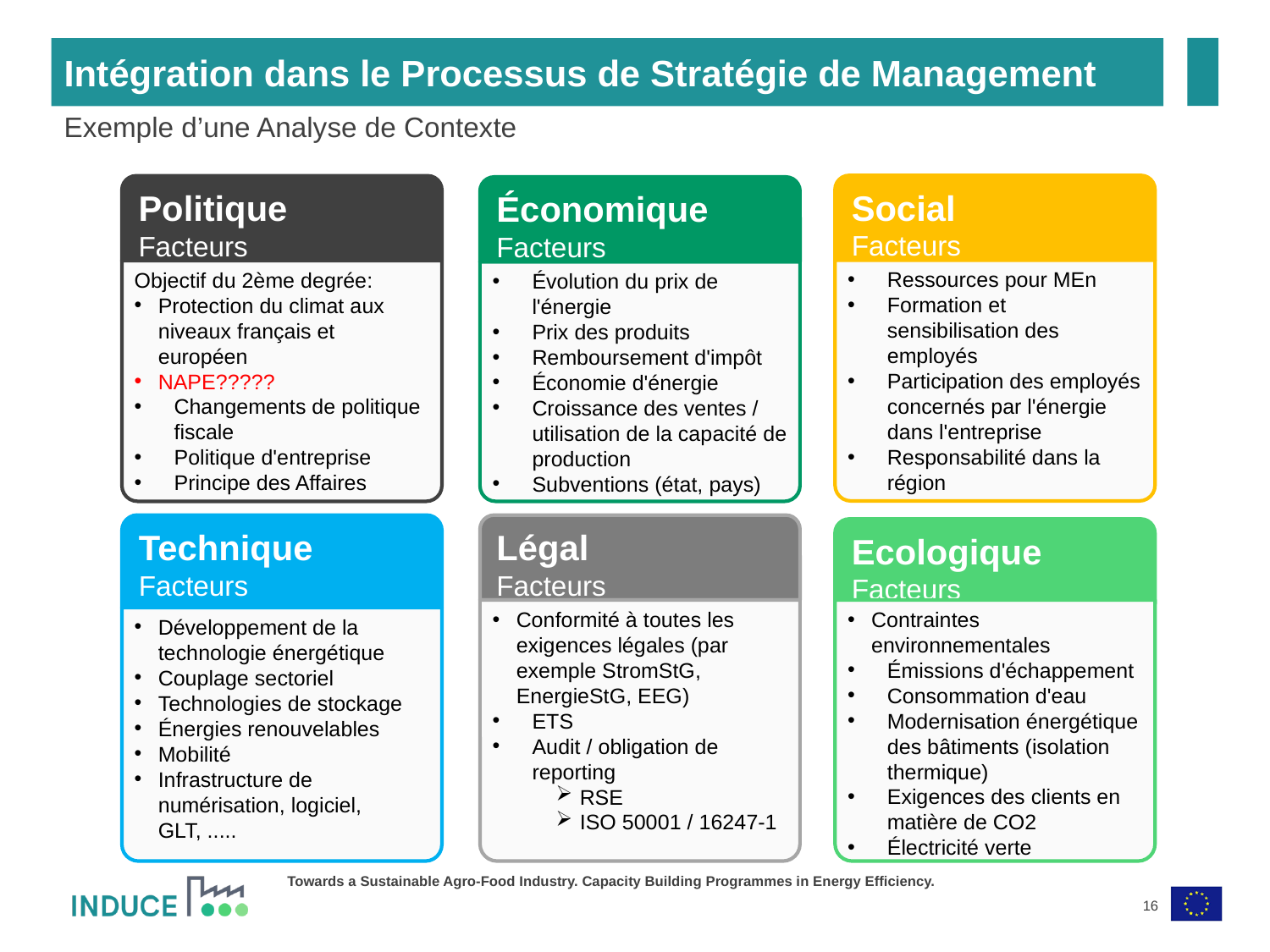

Intégration dans le Processus de Stratégie de Management
Exemple d’une Analyse de Contexte
Social
Facteurs

Ressources pour MEn
Formation et sensibilisation des employés
Participation des employés concernés par l'énergie dans l'entreprise
Responsabilité dans la région
Politique
Facteurs

Objectif du 2ème degrée:
Protection du climat aux niveaux français et européen
NAPE?????
Changements de politique fiscale
Politique d'entreprise
Principe des Affaires

Économique
Facteurs

Évolution du prix de l'énergie
Prix ​​des produits
Remboursement d'impôt
Économie d'énergie
Croissance des ventes / utilisation de la capacité de production
Subventions (état, pays)

Technique
Facteurs
Développement de la technologie énergétique
Couplage sectoriel
Technologies de stockage
Énergies renouvelables
Mobilité
Infrastructure de numérisation, logiciel, GLT, .....

Légal
Facteurs

Conformité à toutes les exigences légales (par exemple StromStG, EnergieStG, EEG)
ETS
Audit / obligation de reporting
RSE
ISO 50001 / 16247-1
Ecologique
Facteurs

Contraintes environnementales
Émissions d'échappement
Consommation d'eau
Modernisation énergétique des bâtiments (isolation thermique)
Exigences des clients en matière de CO2
Électricité verte

16